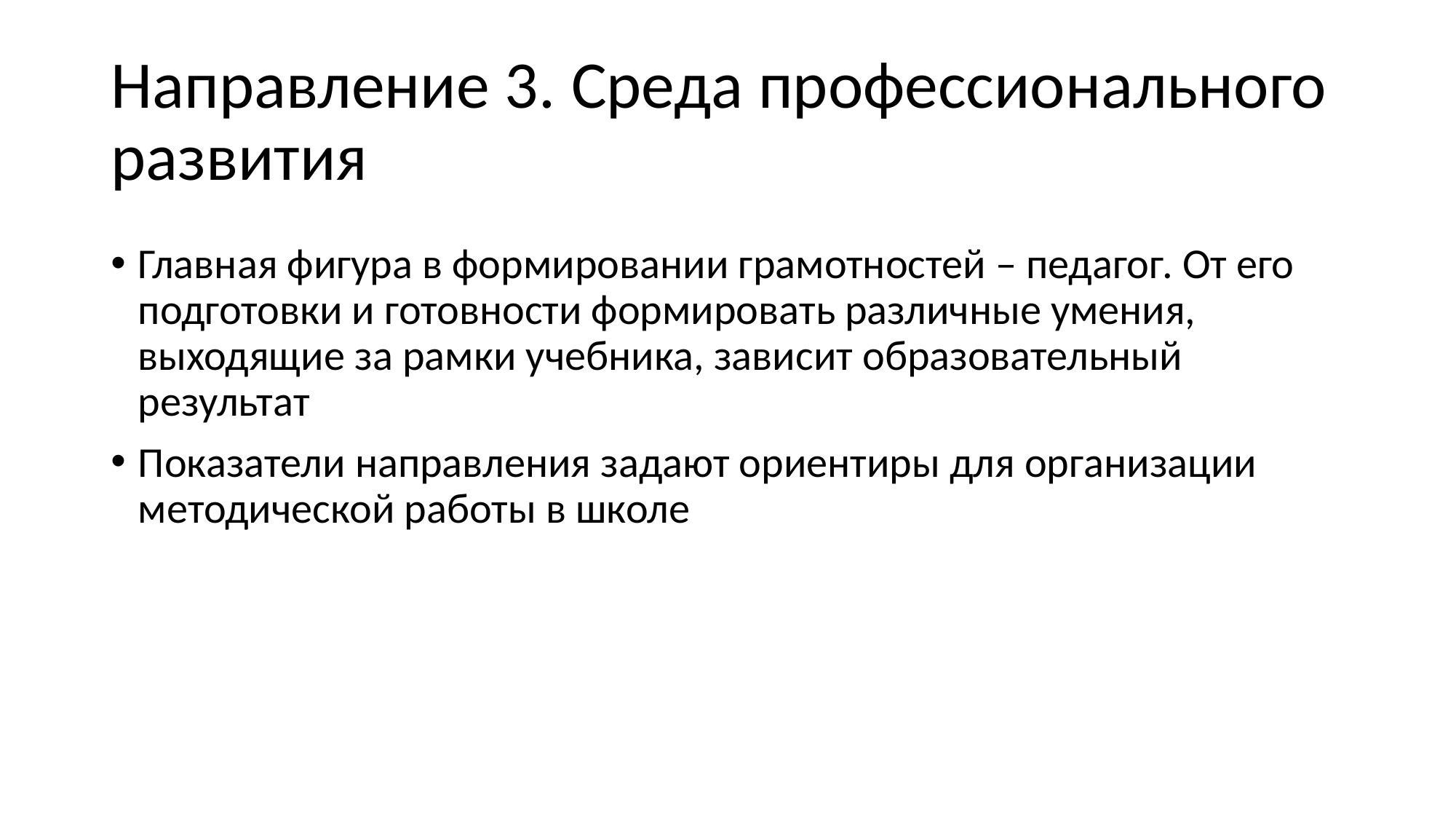

# Направление 3. Среда профессионального развития
Главная фигура в формировании грамотностей – педагог. От его подготовки и готовности формировать различные умения, выходящие за рамки учебника, зависит образовательный результат
Показатели направления задают ориентиры для организации методической работы в школе